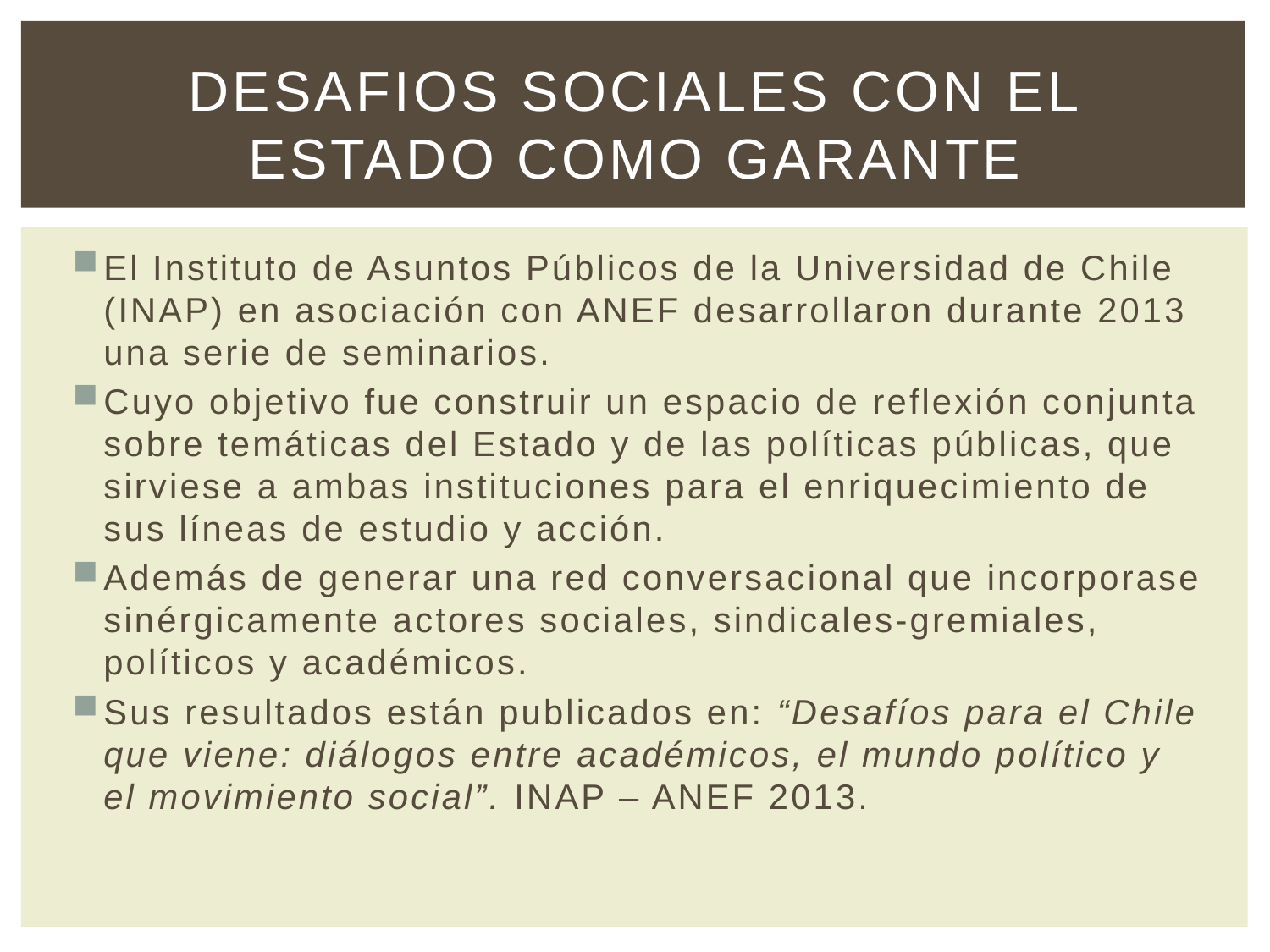

# DESAFIOS SOCIALES CON EL ESTADO COMO GARANTE
El Instituto de Asuntos Públicos de la Universidad de Chile (INAP) en asociación con ANEF desarrollaron durante 2013 una serie de seminarios.
Cuyo objetivo fue construir un espacio de reflexión conjunta sobre temáticas del Estado y de las políticas públicas, que sirviese a ambas instituciones para el enriquecimiento de sus líneas de estudio y acción.
Además de generar una red conversacional que incorporase sinérgicamente actores sociales, sindicales-gremiales, políticos y académicos.
Sus resultados están publicados en: “Desafíos para el Chile que viene: diálogos entre académicos, el mundo político y el movimiento social”. INAP – ANEF 2013.